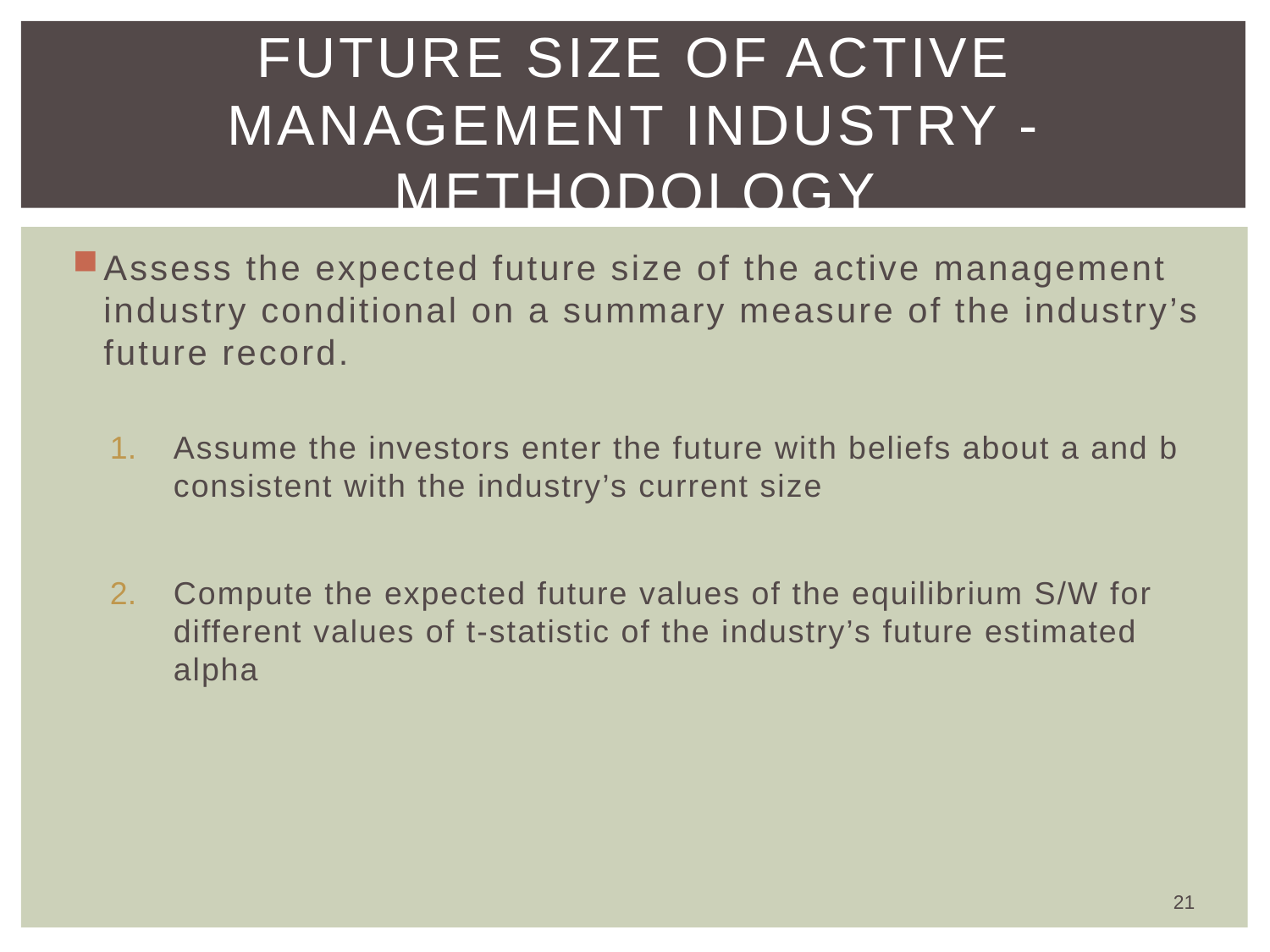

# Future size of active management industry - methodology
Assess the expected future size of the active management industry conditional on a summary measure of the industry’s future record.

Assume the investors enter the future with beliefs about a and b consistent with the industry’s current size

Compute the expected future values of the equilibrium S/W for different values of t-statistic of the industry’s future estimated alpha

21